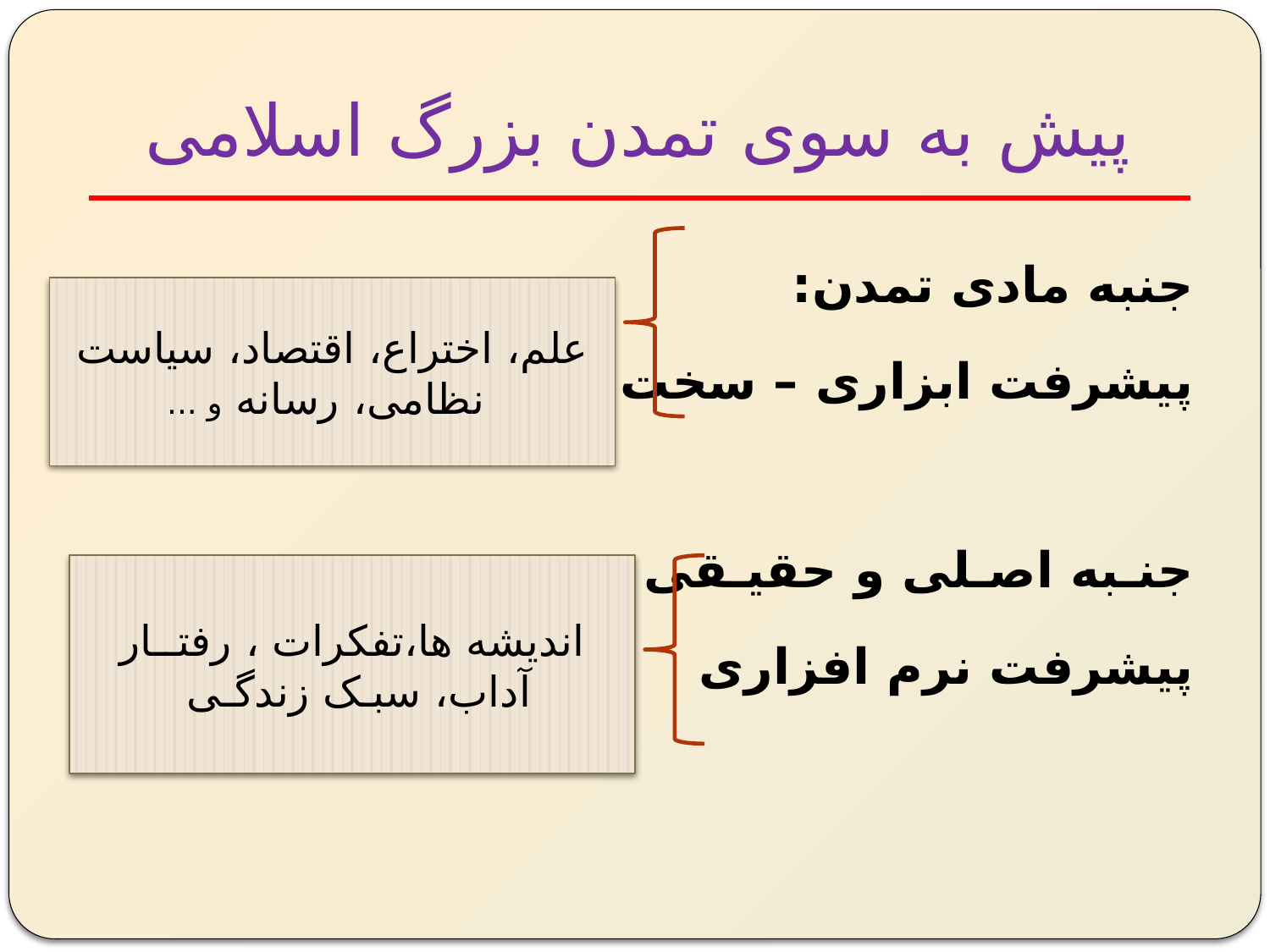

# پیش به سوی تمدن بزرگ اسلامی
جنبه مادی تمدن:
پیشرفت ابزاری – سخت افزاری

جنـبه اصـلی و حقیـقی تمـدن
پیشرفت نرم افزاری

علم، اختراع، اقتصاد، سیاست
 نظامی، رسانه و ...
انديشه ها،‌تفكرات ،‌ رفتــار
آداب، سبـک زندگـی